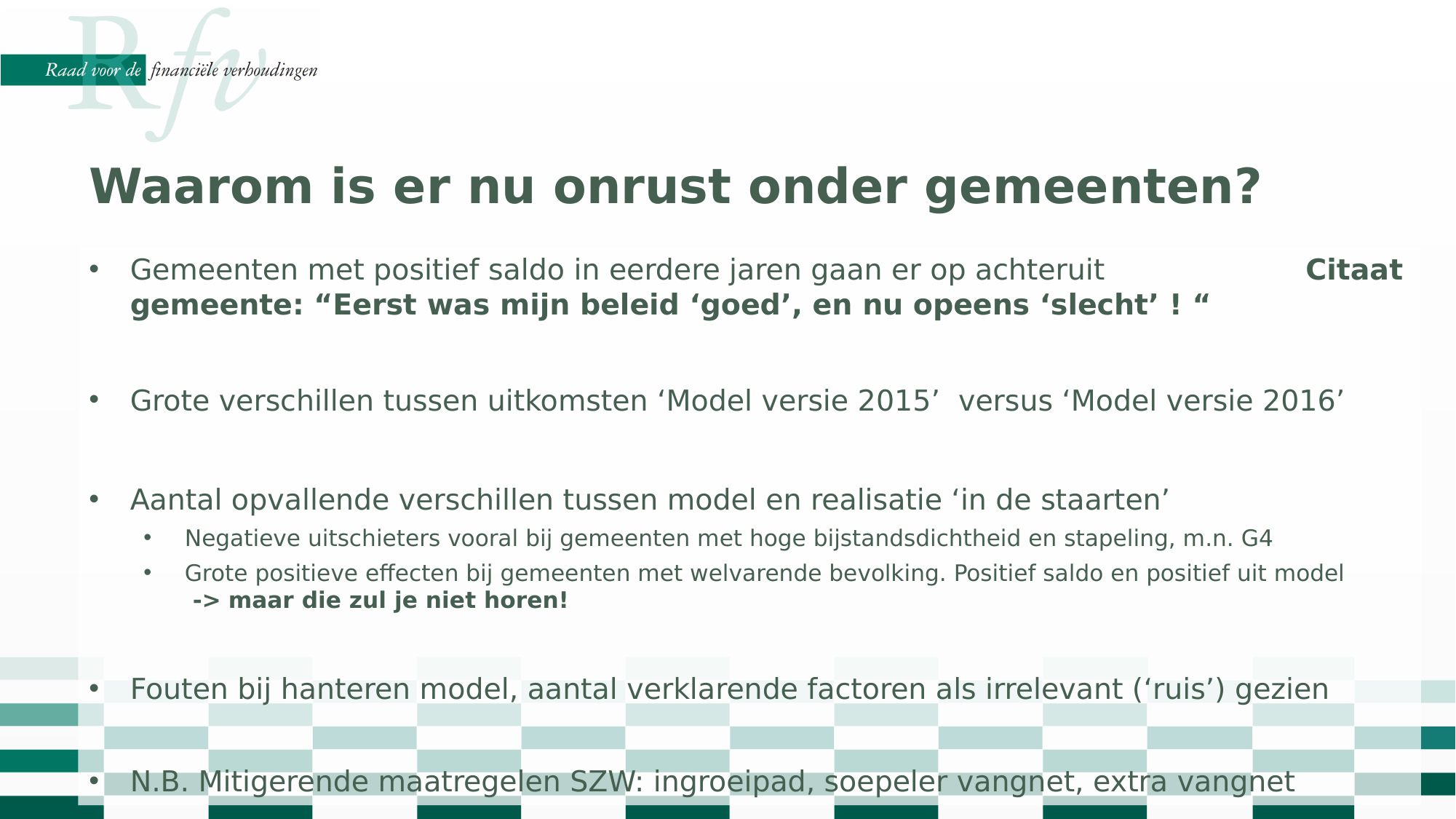

# Waarom is er nu onrust onder gemeenten?
Gemeenten met positief saldo in eerdere jaren gaan er op achteruit                      Citaat gemeente: “Eerst was mijn beleid ‘goed’, en nu opeens ‘slecht’ ! “

Grote verschillen tussen uitkomsten ‘Model versie 2015’  versus ‘Model versie 2016’

Aantal opvallende verschillen tussen model en realisatie ‘in de staarten’
Negatieve uitschieters vooral bij gemeenten met hoge bijstandsdichtheid en stapeling, m.n. G4
Grote positieve effecten bij gemeenten met welvarende bevolking. Positief saldo en positief uit model          -> maar die zul je niet horen!

Fouten bij hanteren model, aantal verklarende factoren als irrelevant (‘ruis’) gezien

N.B. Mitigerende maatregelen SZW: ingroeipad, soepeler vangnet, extra vangnet